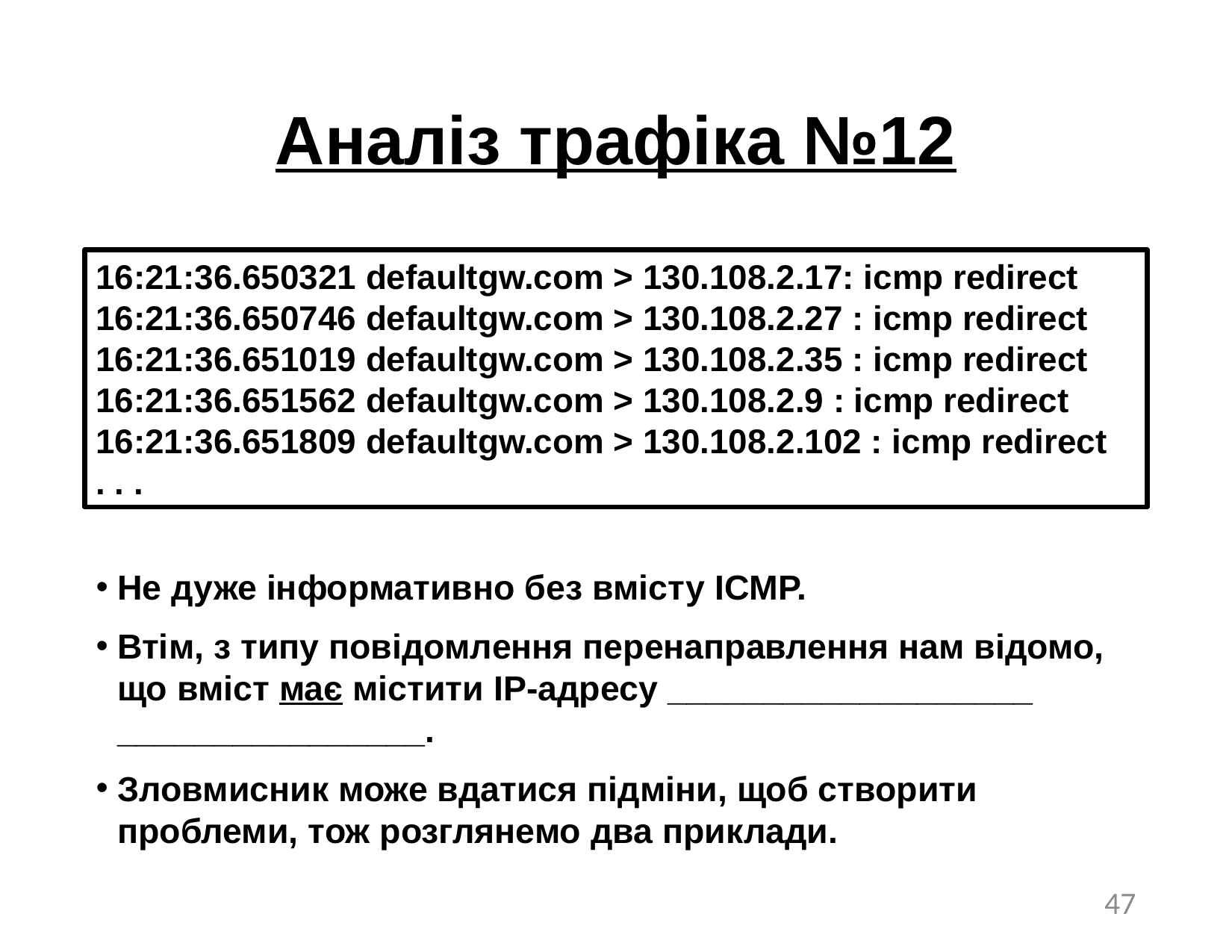

# Аналіз трафіка №12
16:21:36.650321 defaultgw.com > 130.108.2.17: icmp redirect
16:21:36.650746 defaultgw.com > 130.108.2.27 : icmp redirect
16:21:36.651019 defaultgw.com > 130.108.2.35 : icmp redirect
16:21:36.651562 defaultgw.com > 130.108.2.9 : icmp redirect
16:21:36.651809 defaultgw.com > 130.108.2.102 : icmp redirect
. . .
Не дуже інформативно без вмісту ICMP.
Втім, з типу повідомлення перенаправлення нам відомо, що вміст має містити IP-адресу ___________________ ________________.
Зловмисник може вдатися підміни, щоб створити проблеми, тож розглянемо два приклади.
47